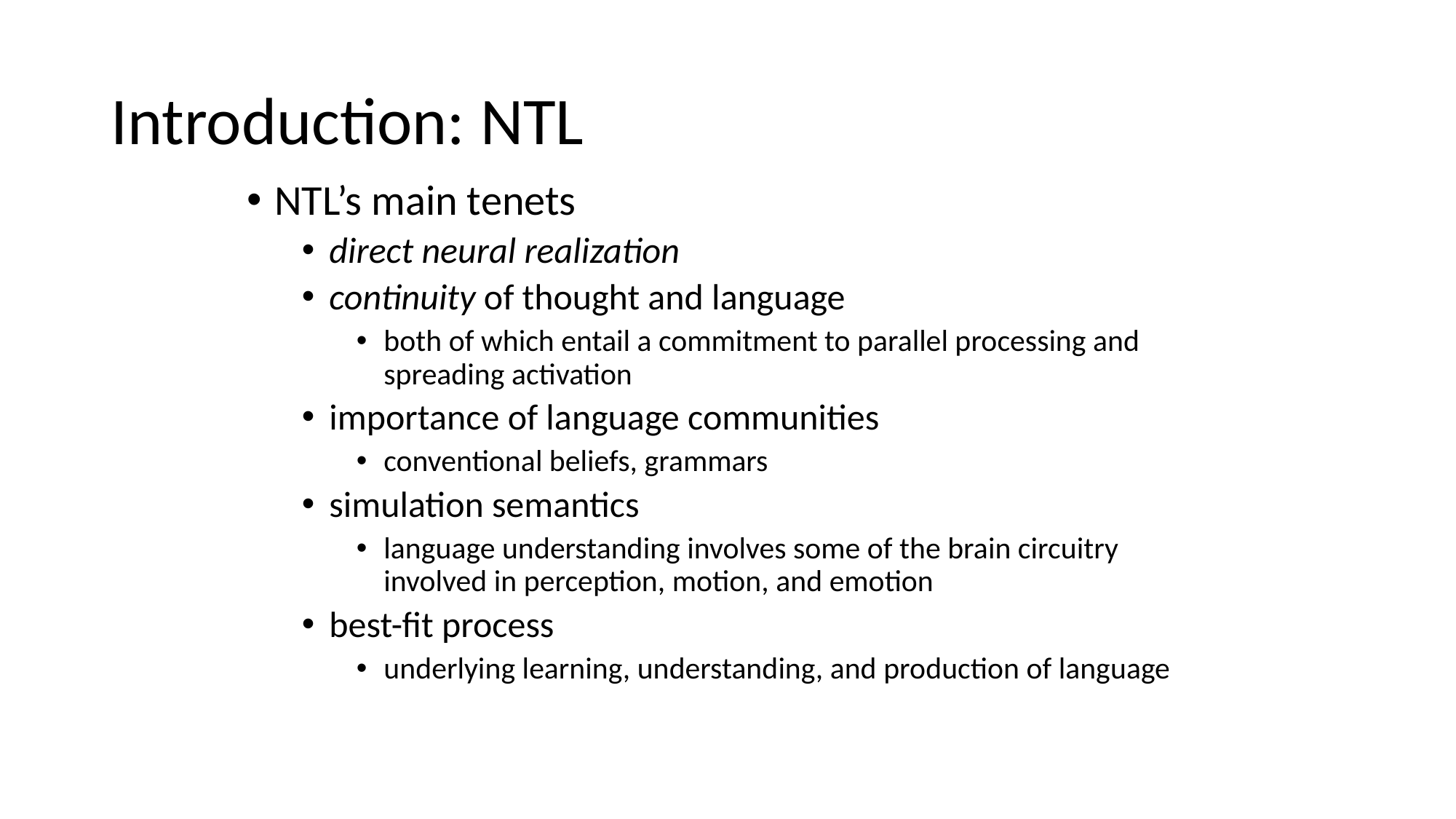

# Introduction: NTL
NTL’s main tenets
direct neural realization
continuity of thought and language
both of which entail a commitment to parallel processing and spreading activation
importance of language communities
conventional beliefs, grammars
simulation semantics
language understanding involves some of the brain circuitry involved in perception, motion, and emotion
best-fit process
underlying learning, understanding, and production of language